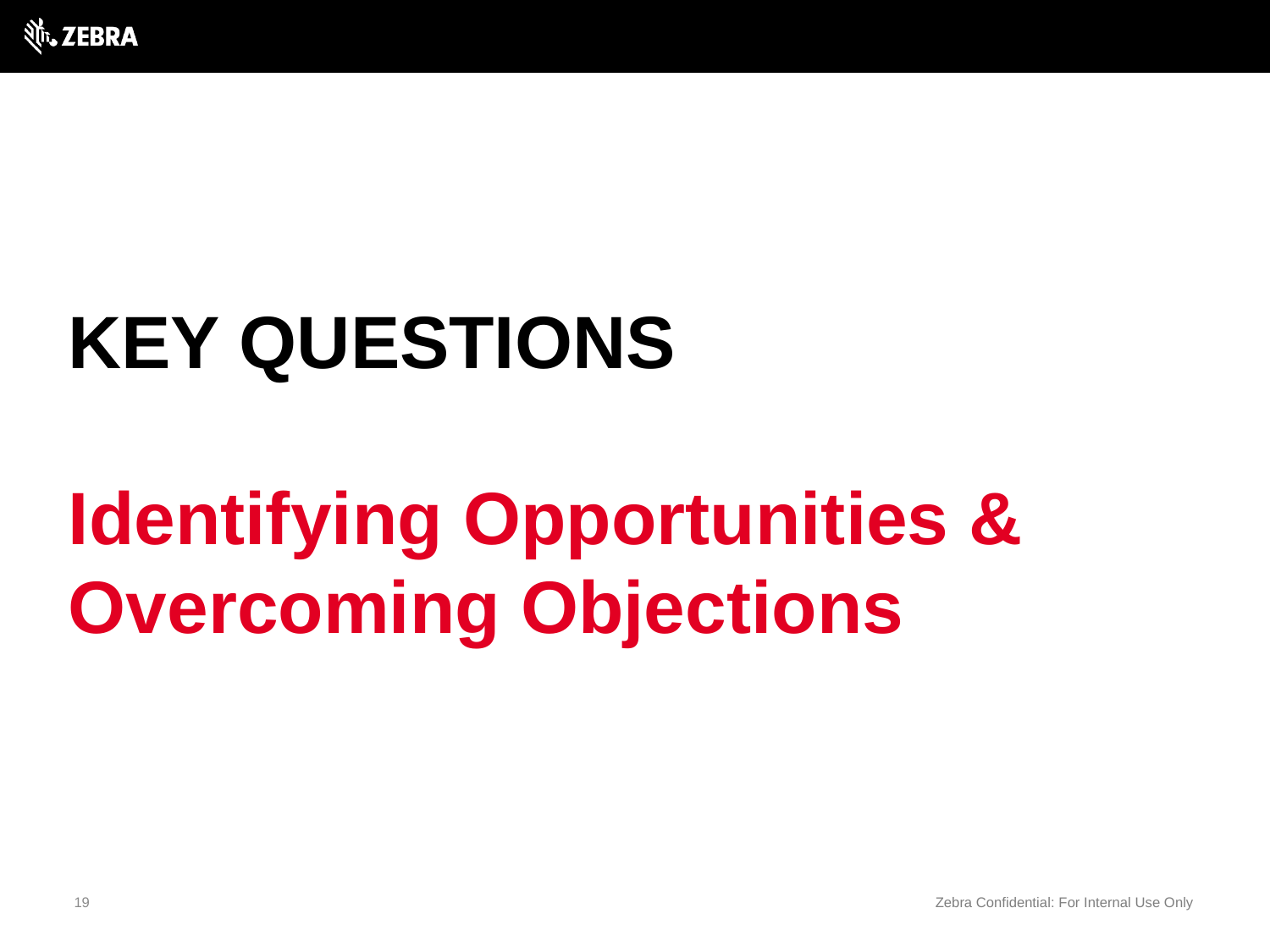

# Key Questions
Identifying Opportunities & Overcoming Objections
19
Zebra Confidential: For Internal Use Only